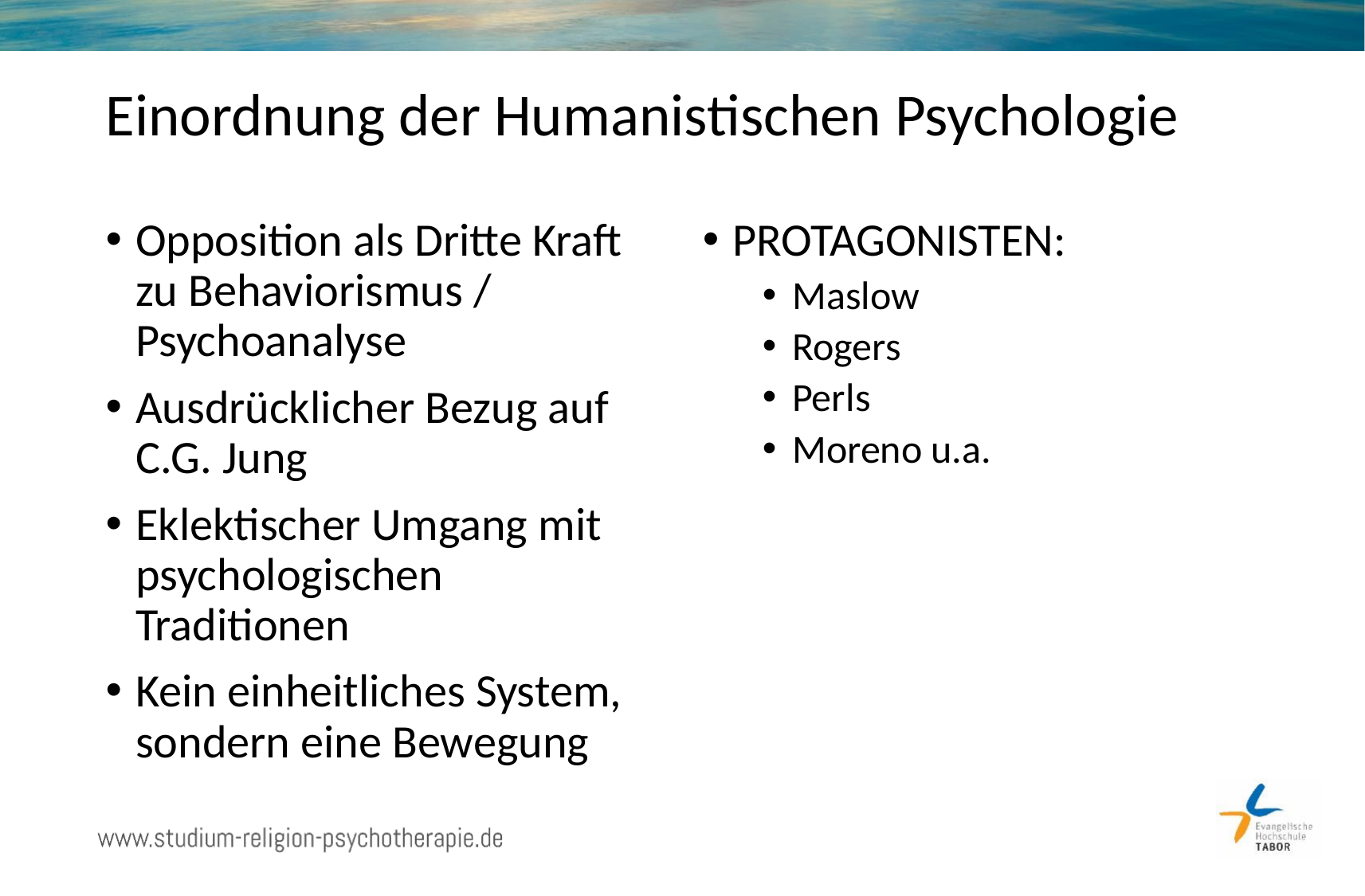

# Einordnung der Humanistischen Psychologie
Opposition als Dritte Kraft zu Behaviorismus / Psychoanalyse
Ausdrücklicher Bezug auf C.G. Jung
Eklektischer Umgang mit psychologischen Traditionen
Kein einheitliches System, sondern eine Bewegung
PROTAGONISTEN:
Maslow
Rogers
Perls
Moreno u.a.